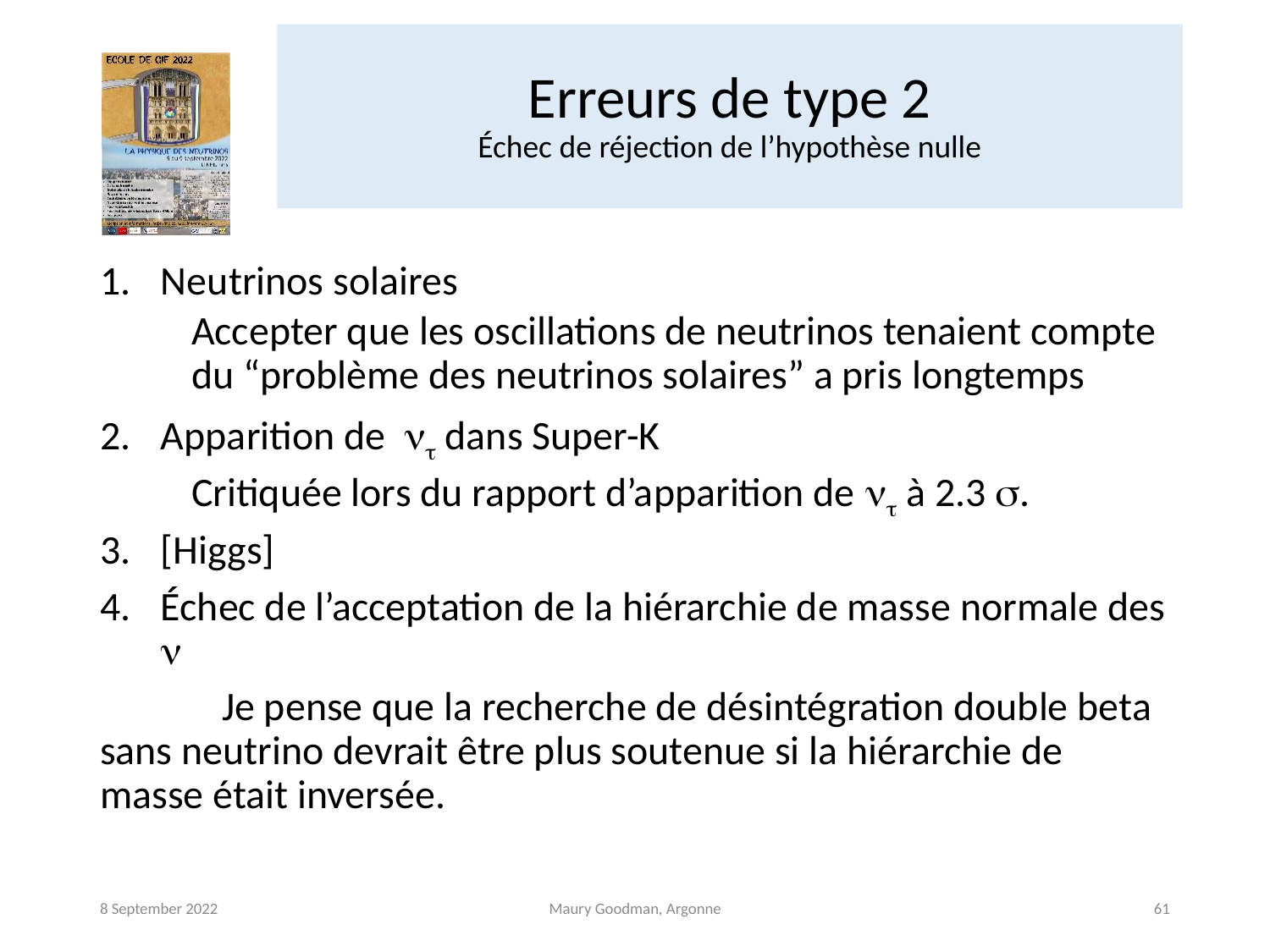

# Erreurs de type 2 Échec de réjection de l’hypothèse nulle
Neutrinos solaires
Accepter que les oscillations de neutrinos tenaient compte du “problème des neutrinos solaires” a pris longtemps
Apparition de  ντ dans Super-K
Critiquée lors du rapport d’apparition de ντ à 2.3 σ.
[Higgs]
Échec de l’acceptation de la hiérarchie de masse normale des ν
	Je pense que la recherche de désintégration double beta sans neutrino devrait être plus soutenue si la hiérarchie de masse était inversée.
8 September 2022
Maury Goodman, Argonne
61